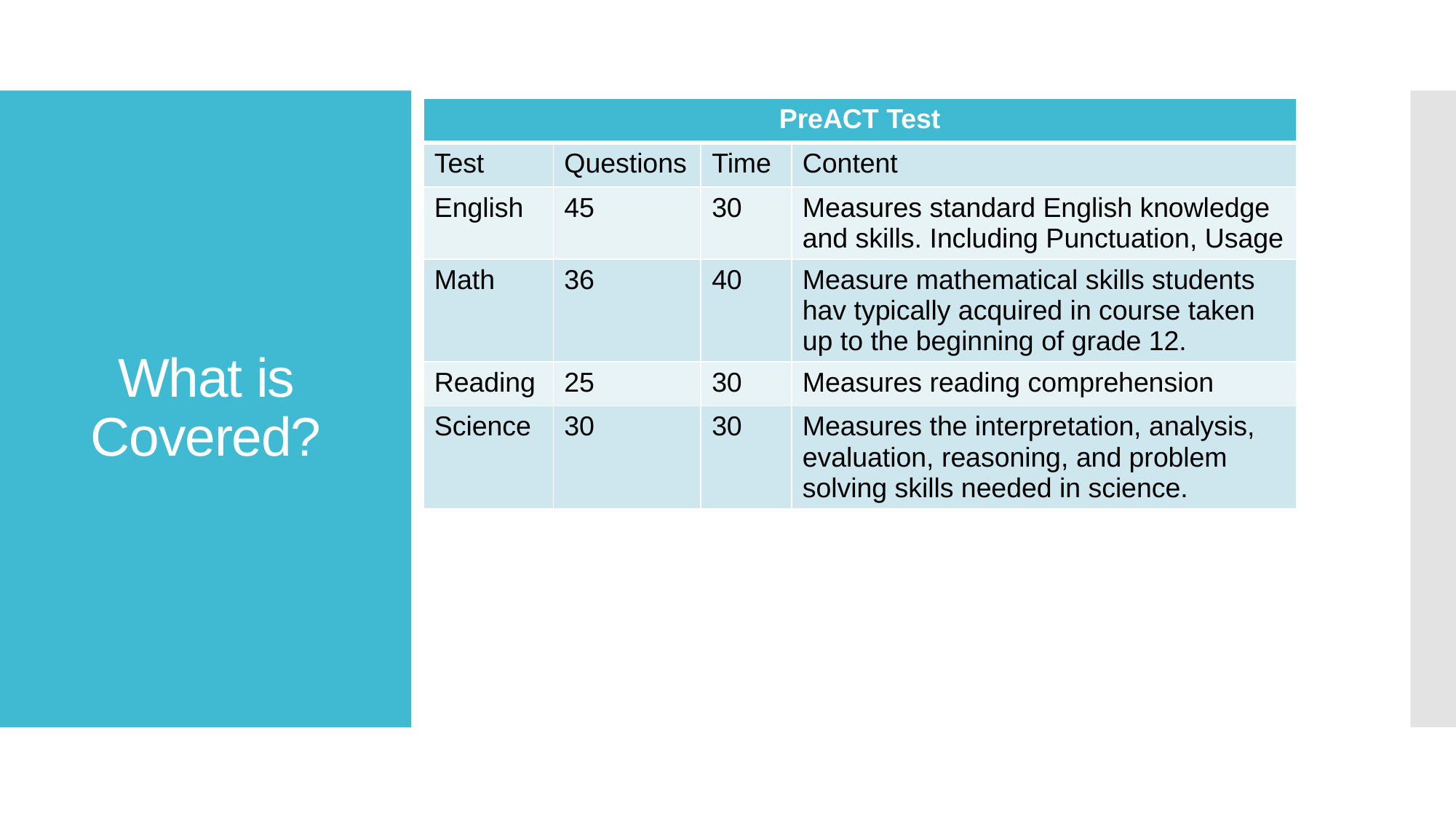

| PreACT Test |  |  |  |
| --- | --- | --- | --- |
| Test | Questions | Time | Content |
| English | 45 | 30 | Measures standard English knowledge and skills. Including Punctuation, Usage |
| Math | 36 | 40 | Measure mathematical skills students hav typically acquired in course taken up to the beginning of grade 12. |
| Reading | 25 | 30 | Measures reading comprehension |
| Science | 30 | 30 | Measures the interpretation, analysis, evaluation, reasoning, and problem solving skills needed in science. |
# What is Covered?